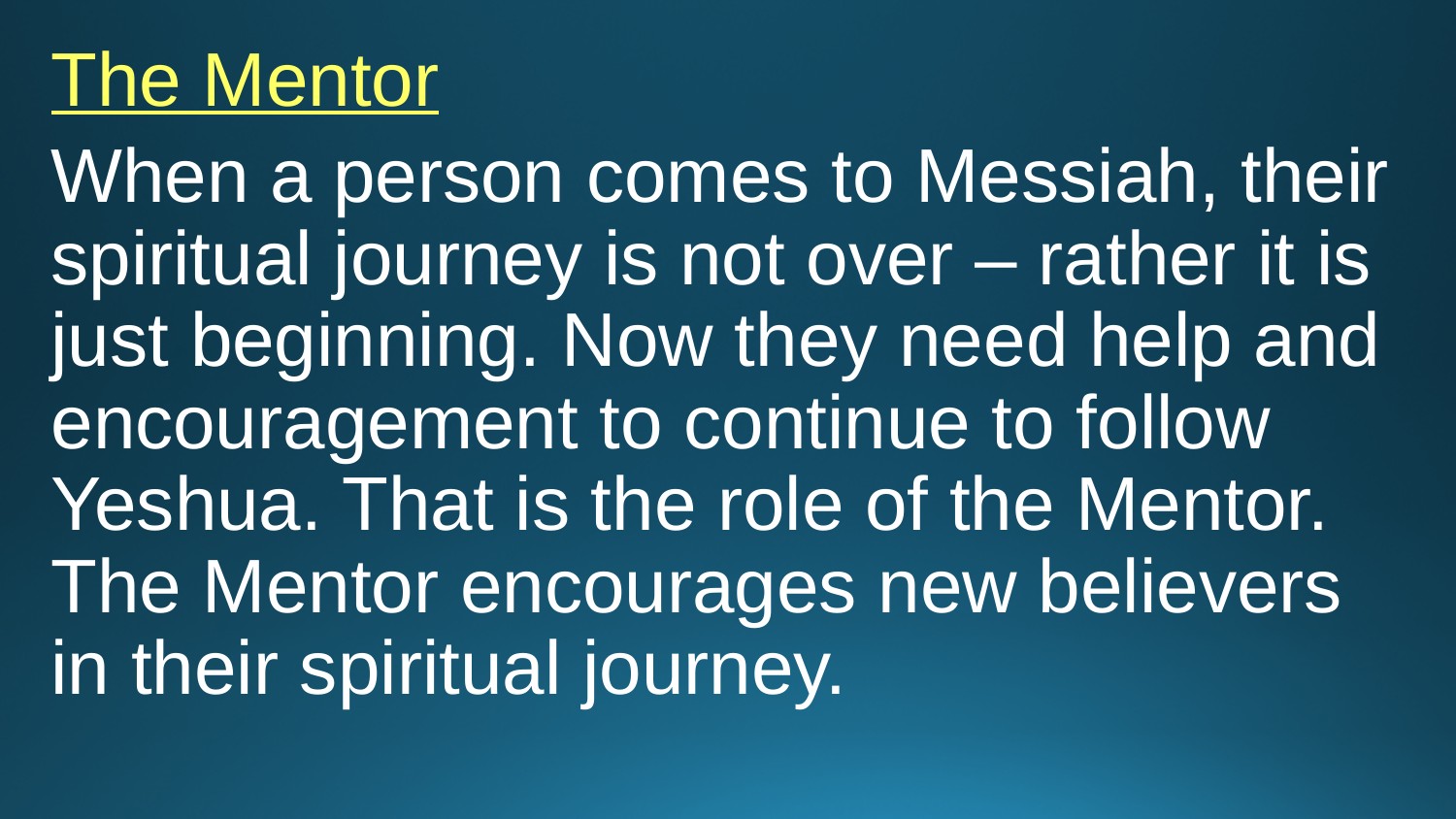

The Mentor
When a person comes to Messiah, their spiritual journey is not over – rather it is just beginning. Now they need help and encouragement to continue to follow Yeshua. That is the role of the Mentor. The Mentor encourages new believers in their spiritual journey.